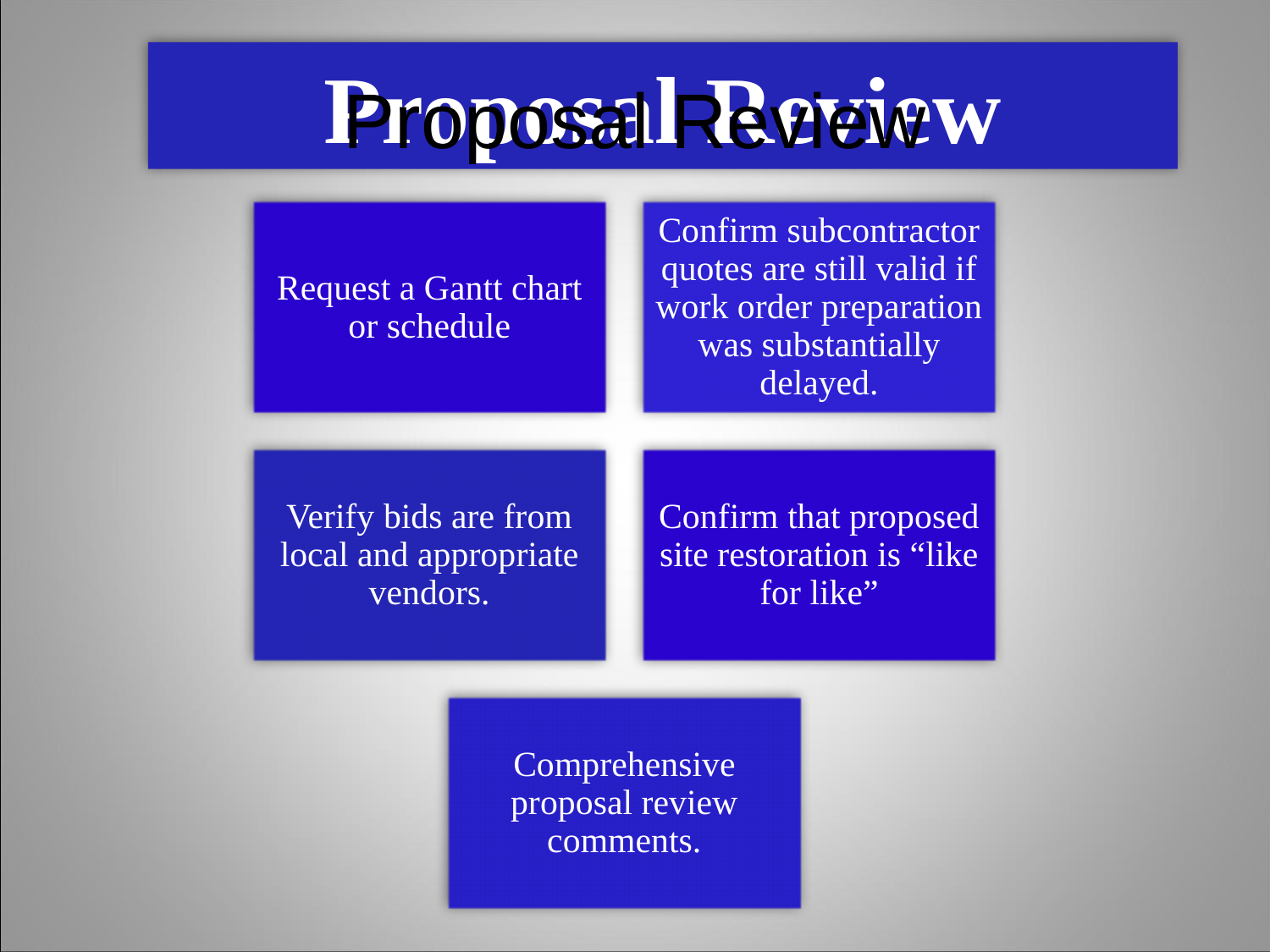

# Proposal Review
Proposal Review
Request a Gantt chart or schedule
Confirm subcontractor quotes are still valid if work order preparation was substantially delayed.
Verify bids are from local and appropriate vendors.
Confirm that proposed site restoration is “like for like”
Comprehensive proposal review comments.